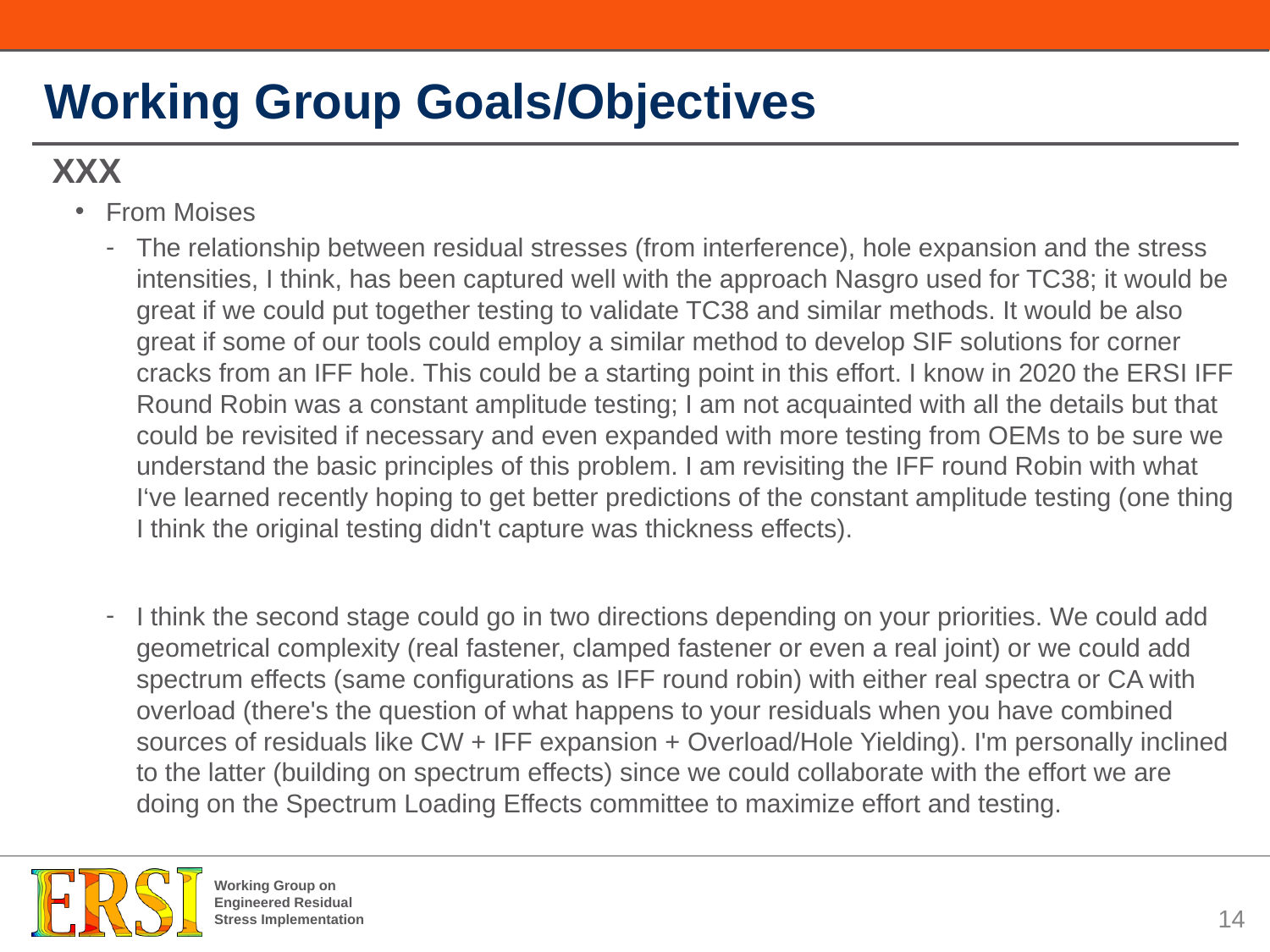

# Working Group Goals/Objectives
XXX
From Moises
The relationship between residual stresses (from interference), hole expansion and the stress intensities, I think, has been captured well with the approach Nasgro used for TC38; it would be great if we could put together testing to validate TC38 and similar methods. It would be also great if some of our tools could employ a similar method to develop SIF solutions for corner cracks from an IFF hole. This could be a starting point in this effort. I know in 2020 the ERSI IFF Round Robin was a constant amplitude testing; I am not acquainted with all the details but that could be revisited if necessary and even expanded with more testing from OEMs to be sure we understand the basic principles of this problem. I am revisiting the IFF round Robin with what I‘ve learned recently hoping to get better predictions of the constant amplitude testing (one thing I think the original testing didn't capture was thickness effects).

I think the second stage could go in two directions depending on your priorities. We could add geometrical complexity (real fastener, clamped fastener or even a real joint) or we could add spectrum effects (same configurations as IFF round robin) with either real spectra or CA with overload (there's the question of what happens to your residuals when you have combined sources of residuals like CW + IFF expansion + Overload/Hole Yielding). I'm personally inclined to the latter (building on spectrum effects) since we could collaborate with the effort we are doing on the Spectrum Loading Effects committee to maximize effort and testing.